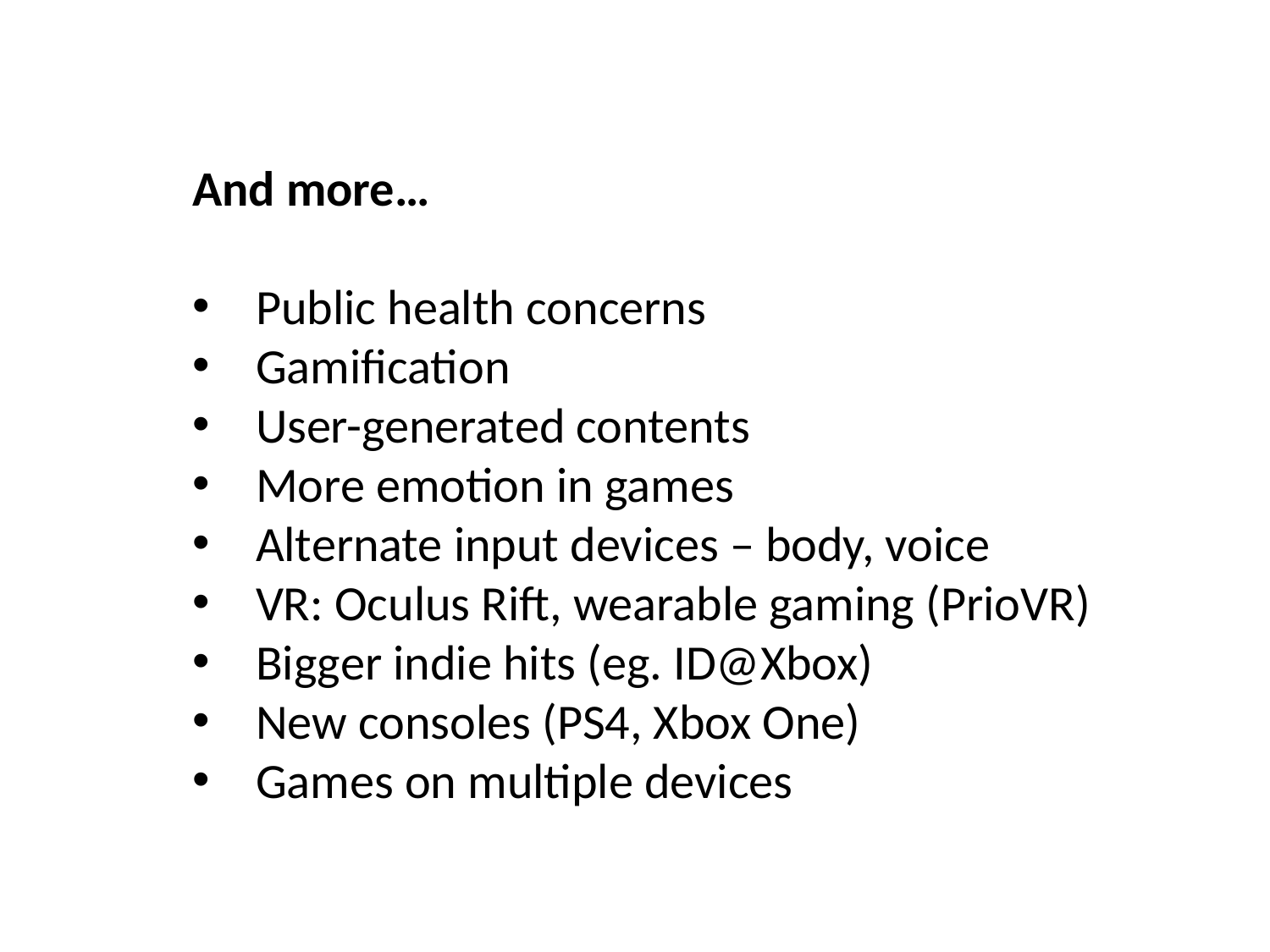

And more…

Public health concerns
Gamification
User-generated contents
More emotion in games
Alternate input devices – body, voice
VR: Oculus Rift, wearable gaming (PrioVR)
Bigger indie hits (eg. ID@Xbox)
New consoles (PS4, Xbox One)
Games on multiple devices